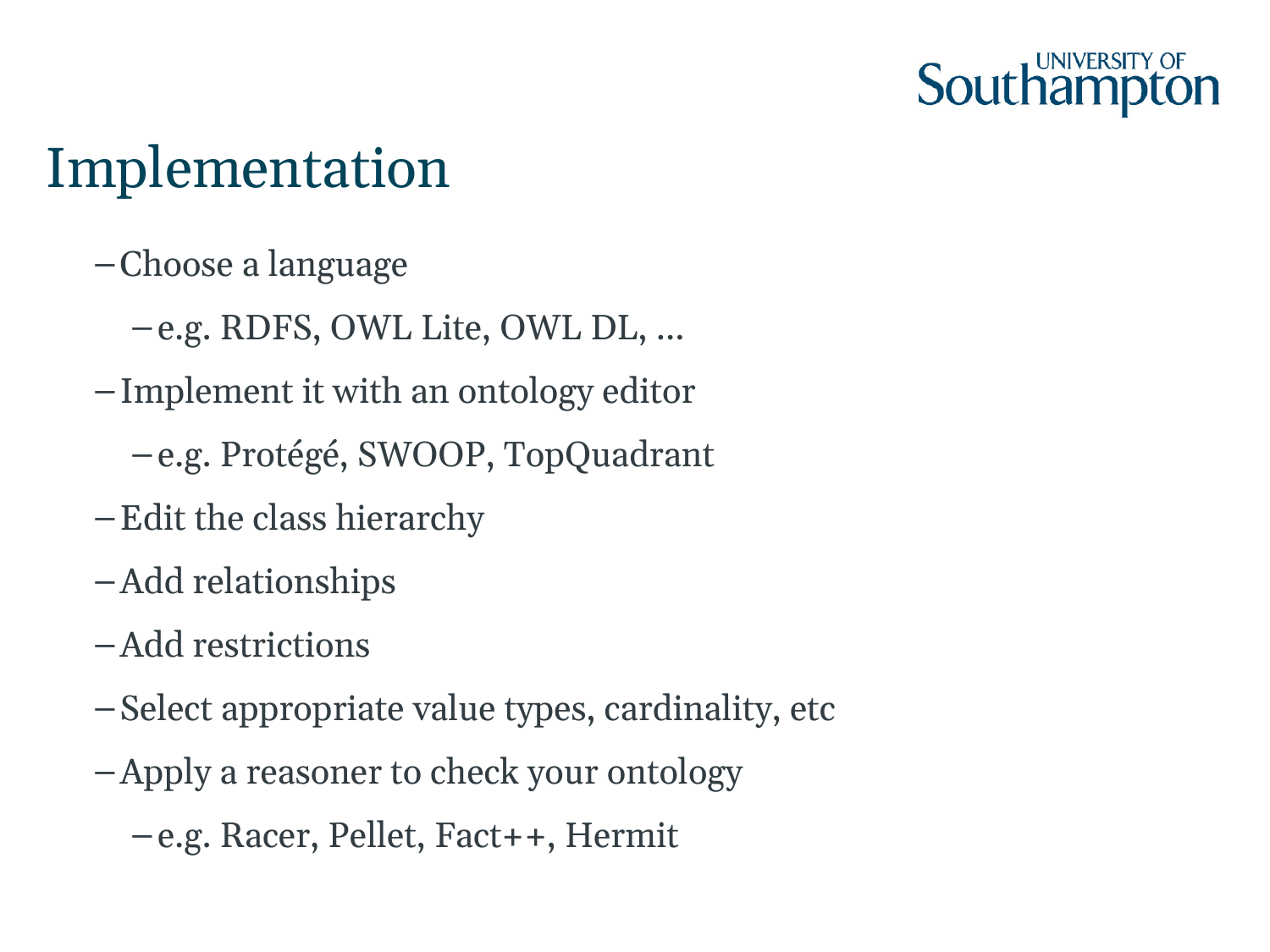

# Implementation
Choose a language
e.g. RDFS, OWL Lite, OWL DL, ...
Implement it with an ontology editor
e.g. Protégé, SWOOP, TopQuadrant
Edit the class hierarchy
Add relationships
Add restrictions
Select appropriate value types, cardinality, etc
Apply a reasoner to check your ontology
e.g. Racer, Pellet, Fact++, Hermit